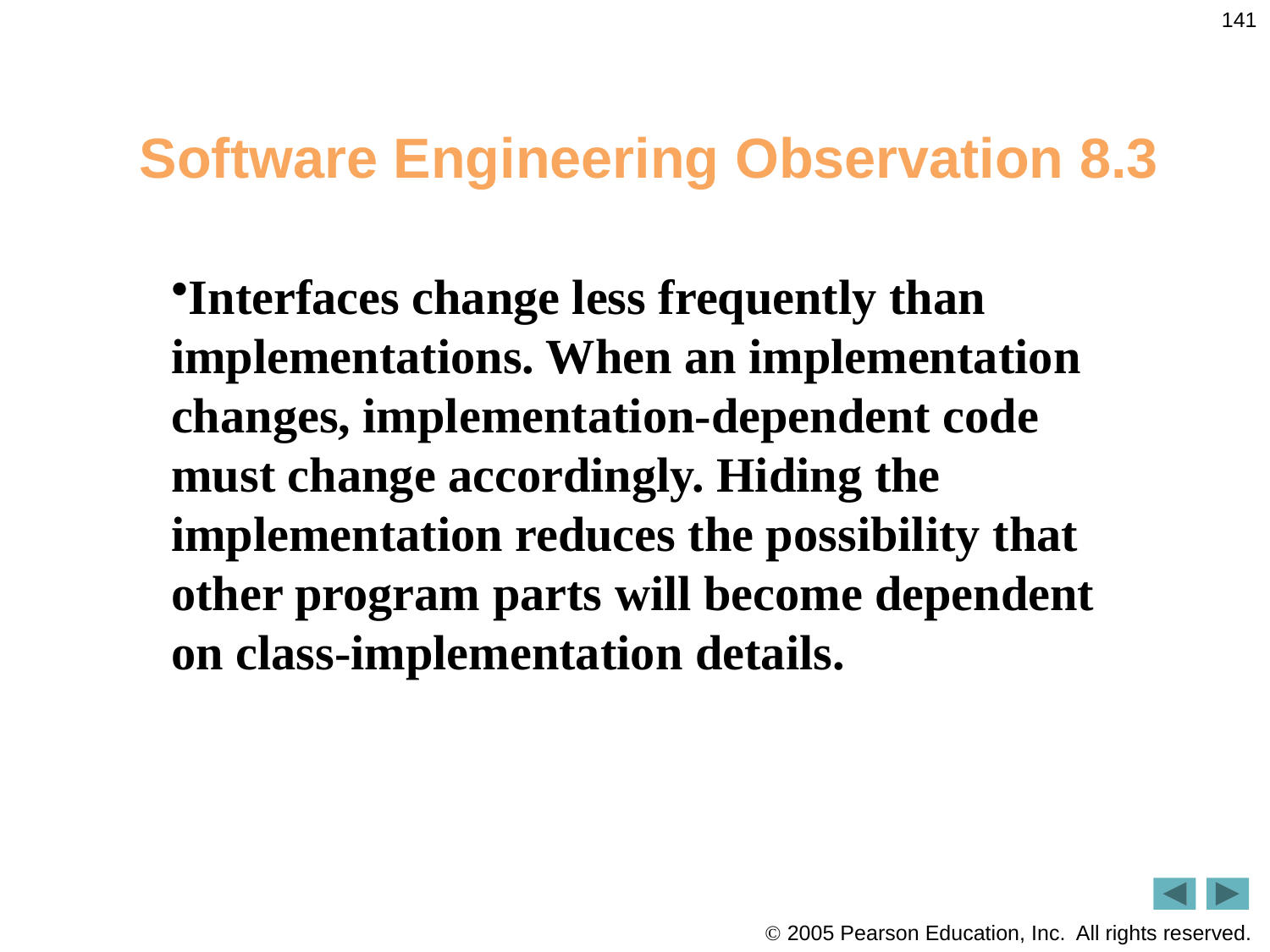

141
# Software Engineering Observation 8.3
Interfaces change less frequently than implementations. When an implementation changes, implementation-dependent code must change accordingly. Hiding the implementation reduces the possibility that other program parts will become dependent on class-implementation details.